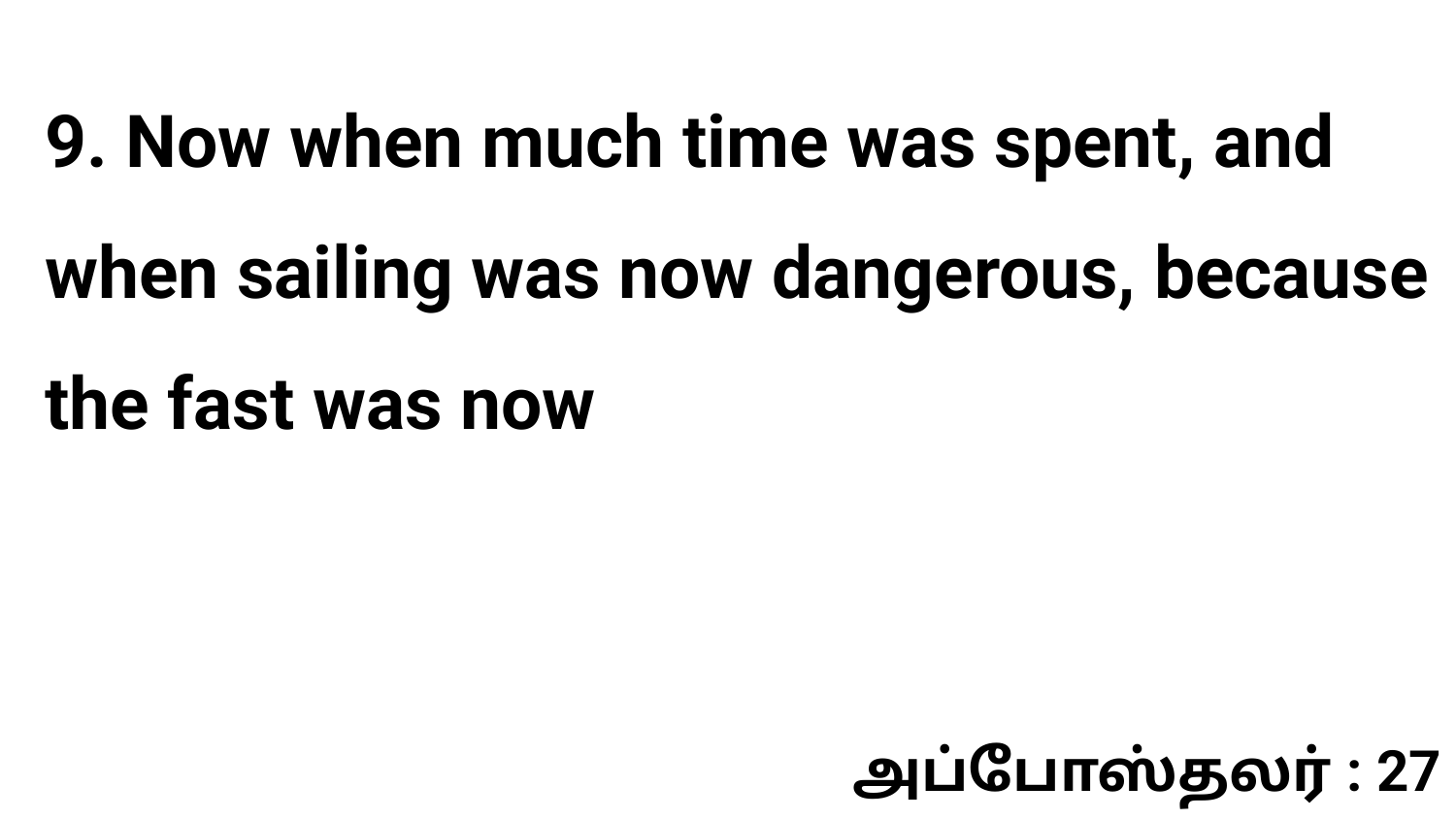

9. Now when much time was spent, and when sailing was now dangerous, because the fast was now
அப்போஸ்தலர் : 27